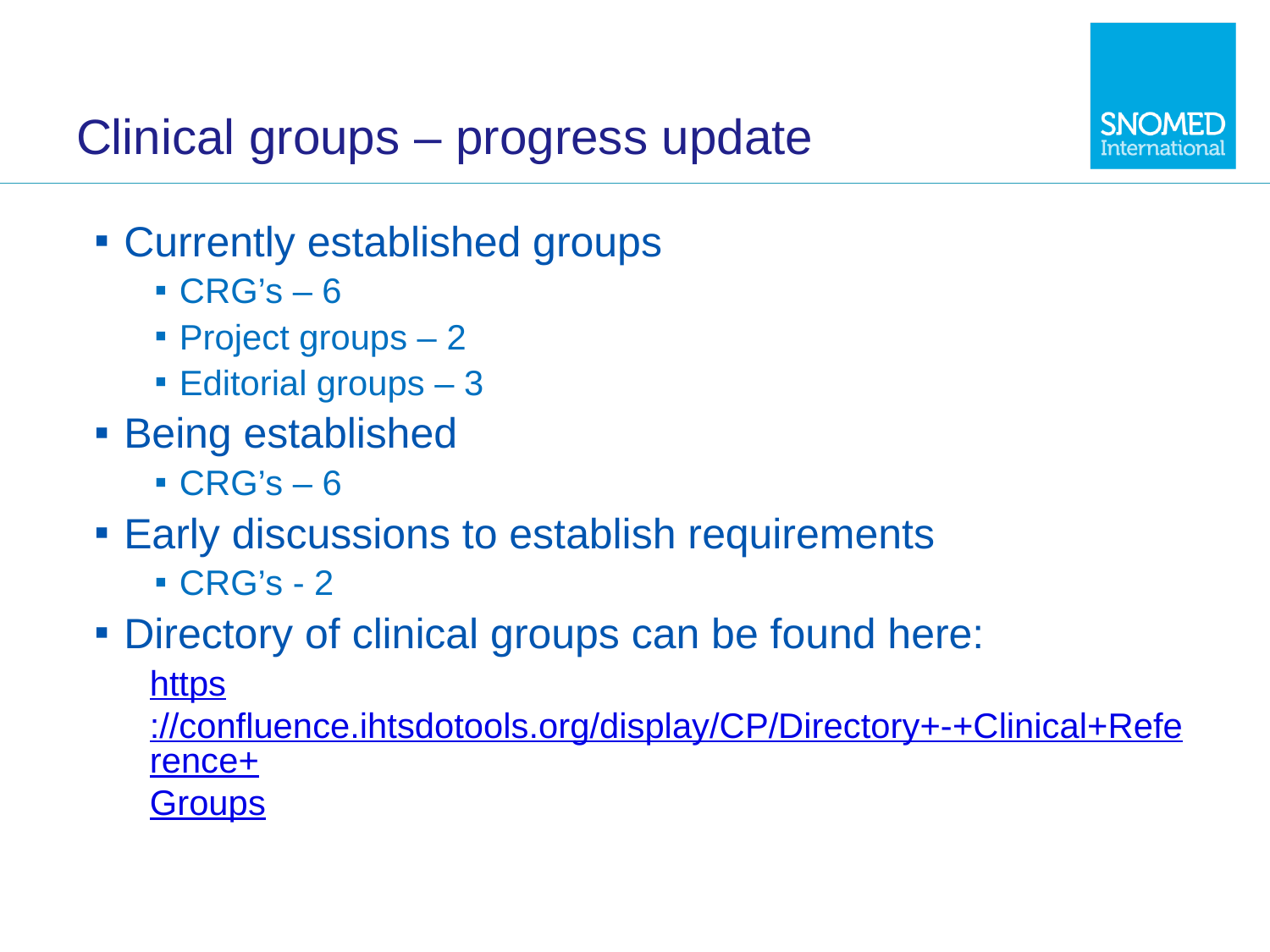

# Clinical groups – progress update
Currently established groups
CRG’s – 6
Project groups – 2
Editorial groups – 3
Being established
CRG’s – 6
Early discussions to establish requirements
CRG’s - 2
Directory of clinical groups can be found here:
https://confluence.ihtsdotools.org/display/CP/Directory+-+Clinical+Reference+Groups